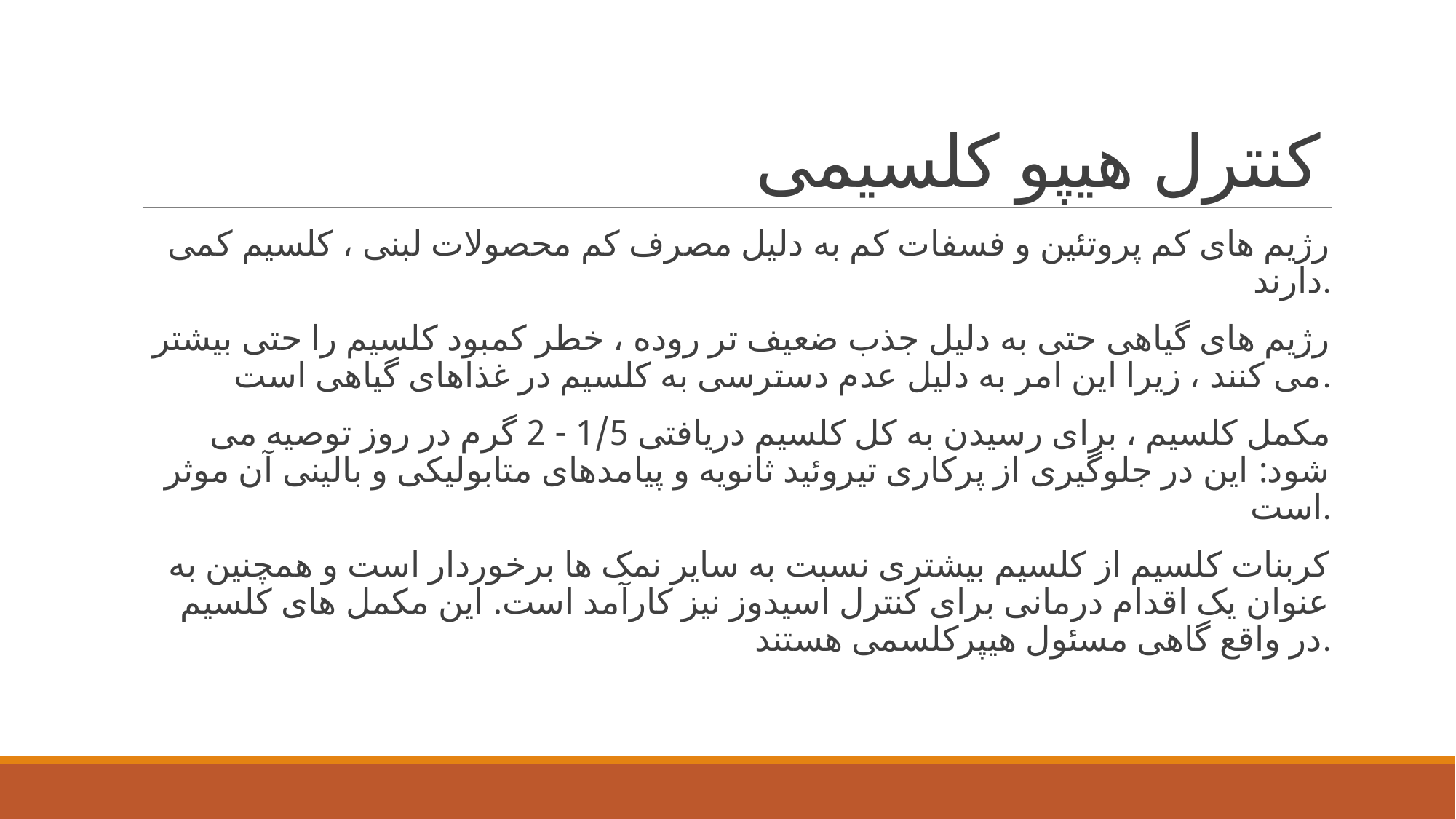

# کنترل هیپو کلسیمی
رژیم های کم پروتئین و فسفات کم به دلیل مصرف کم محصولات لبنی ، کلسیم کمی دارند.
 رژیم های گیاهی حتی به دلیل جذب ضعیف تر روده ، خطر کمبود کلسیم را حتی بیشتر می کنند ، زیرا این امر به دلیل عدم دسترسی به کلسیم در غذاهای گیاهی است.
 مکمل کلسیم ، برای رسیدن به کل کلسیم دریافتی 1/5 - 2 گرم در روز توصیه می شود: این در جلوگیری از پرکاری تیروئید ثانویه و پیامدهای متابولیکی و بالینی آن موثر است.
کربنات کلسیم از کلسیم بیشتری نسبت به سایر نمک ها برخوردار است و همچنین به عنوان یک اقدام درمانی برای کنترل اسیدوز نیز کارآمد است. این مکمل های کلسیم در واقع گاهی مسئول هیپرکلسمی هستند.